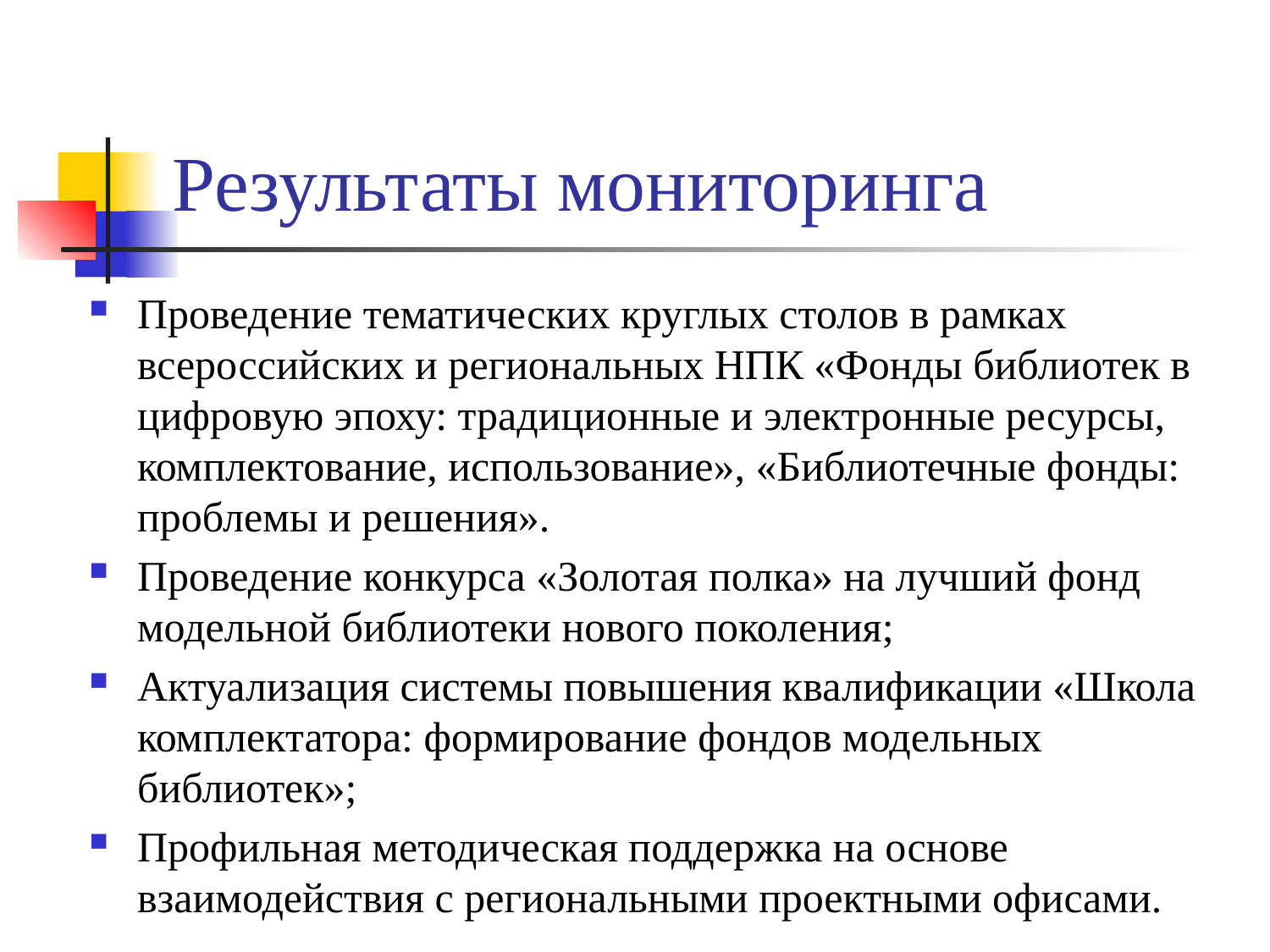

# Результаты мониторинга
Проведение тематических круглых столов в рамках всероссийских и региональных НПК «Фонды библиотек в цифровую эпоху: традиционные и электронные ресурсы, комплектование, использование», «Библиотечные фонды: проблемы и решения».
Проведение конкурса «Золотая полка» на лучший фонд модельной библиотеки нового поколения;
Актуализация системы повышения квалификации «Школа комплектатора: формирование фондов модельных библиотек»;
Профильная методическая поддержка на основе взаимодействия с региональными проектными офисами.